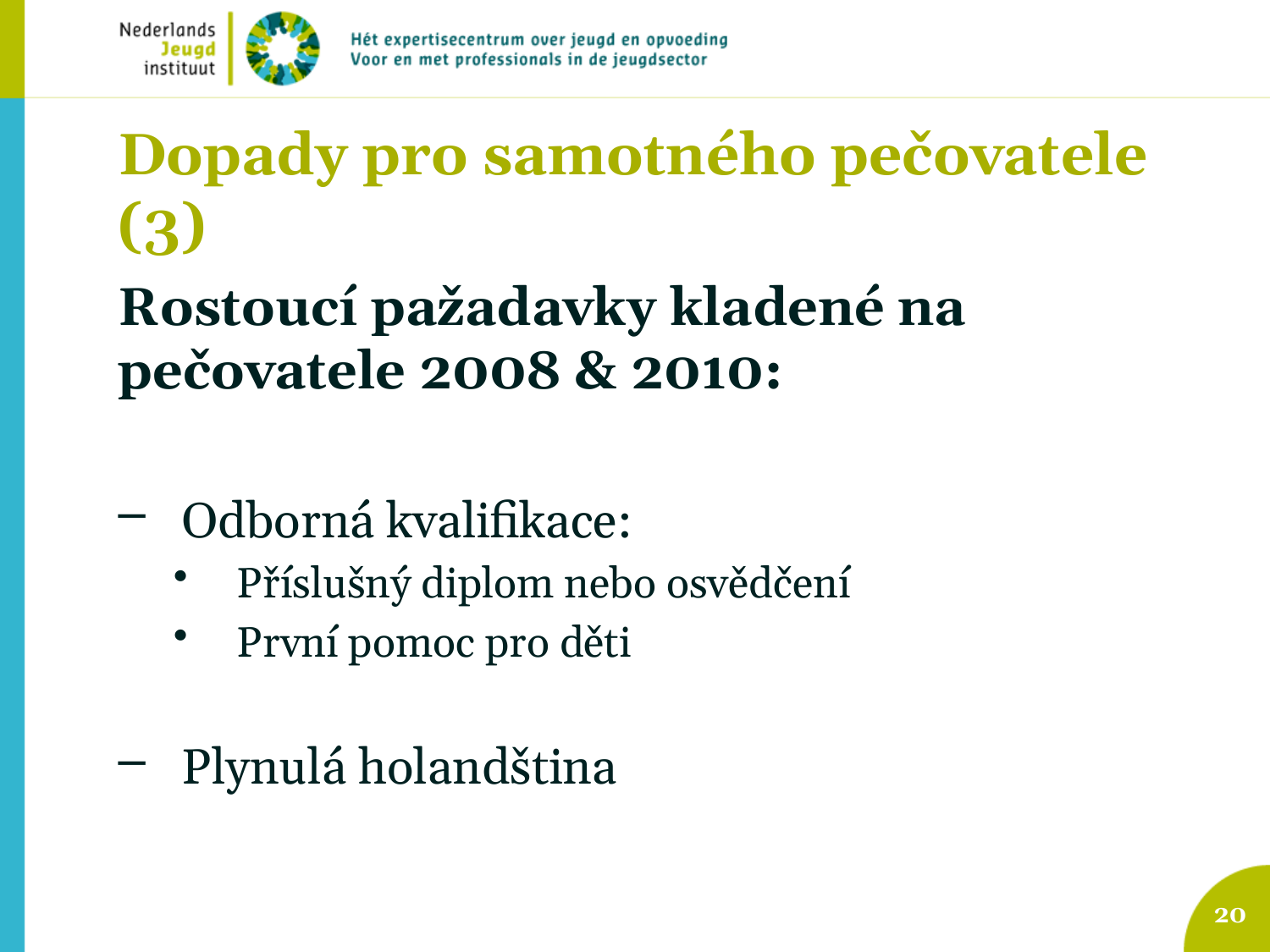

# Dopady pro samotného pečovatele (3)
Rostoucí pažadavky kladené na pečovatele 2008 & 2010:

Odborná kvalifikace:
Příslušný diplom nebo osvědčení
První pomoc pro děti

Plynulá holandština

20